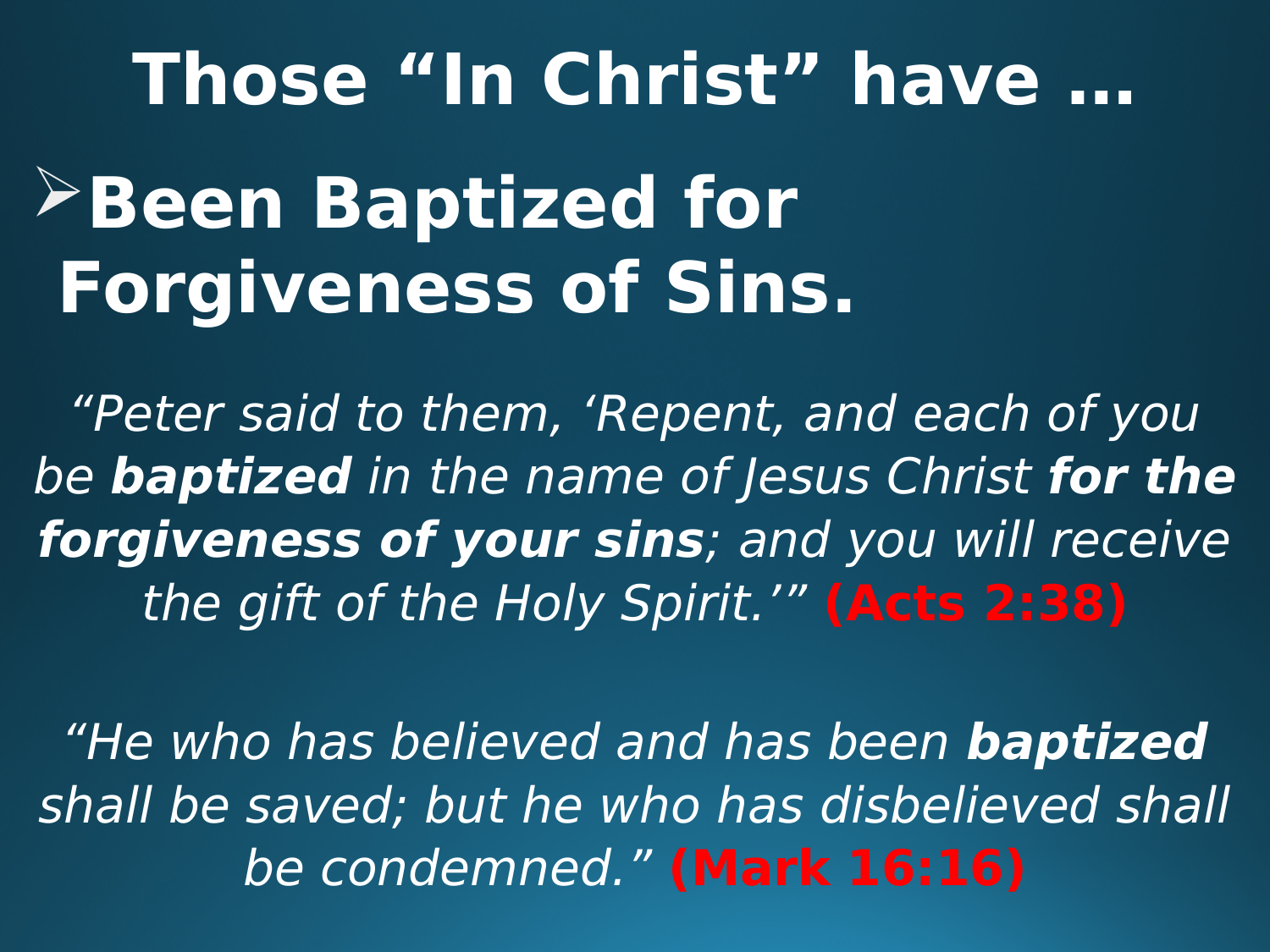

# Those “In Christ” have …
Been Baptized for Forgiveness of Sins.

“Peter said to them, ‘Repent, and each of you be baptized in the name of Jesus Christ for the forgiveness of your sins; and you will receive the gift of the Holy Spirit.’” (Acts 2:38)

“He who has believed and has been baptized shall be saved; but he who has disbelieved shall be condemned.” (Mark 16:16)